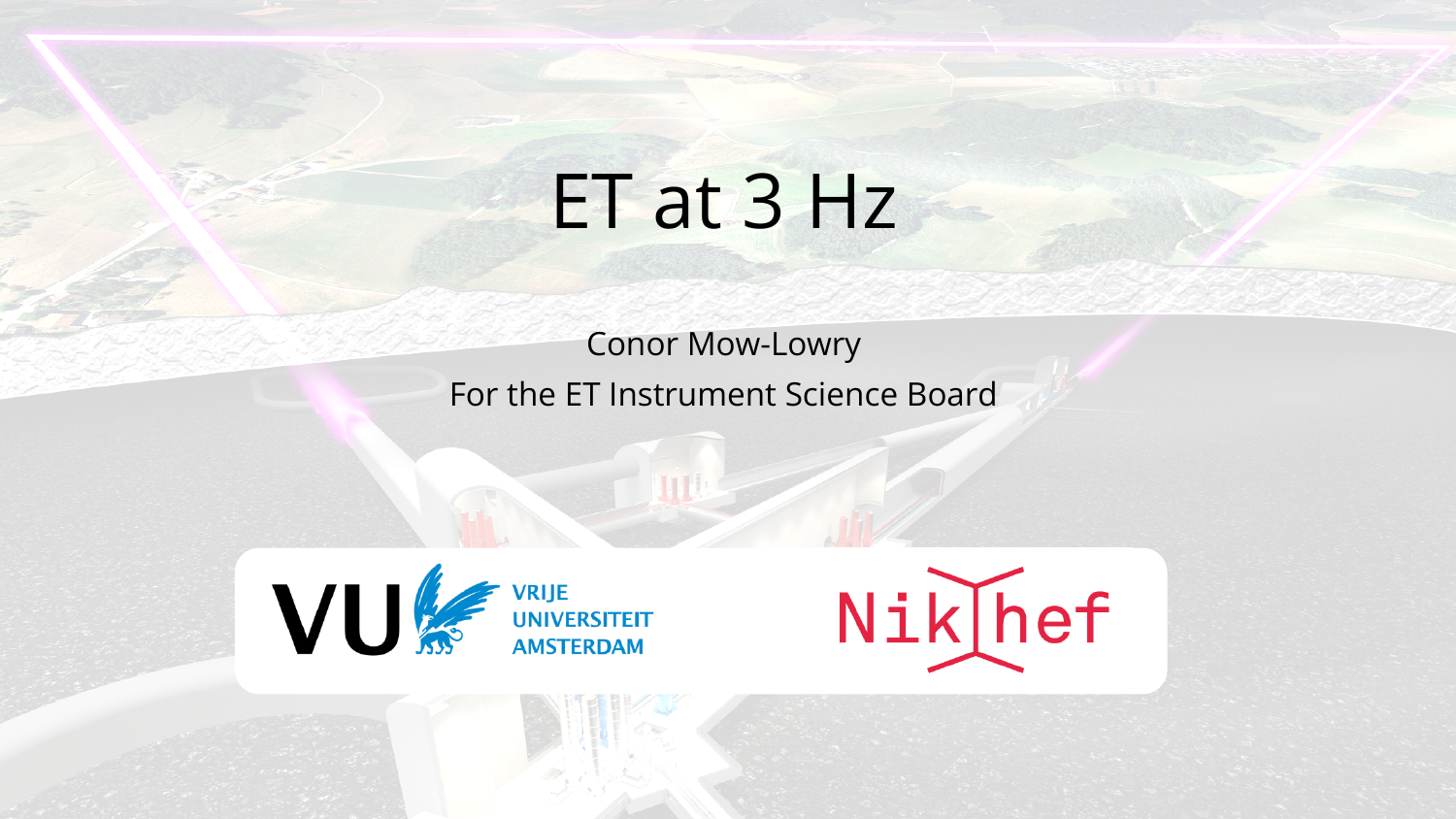

# ET at 3 Hz
Conor Mow-Lowry
For the ET Instrument Science Board